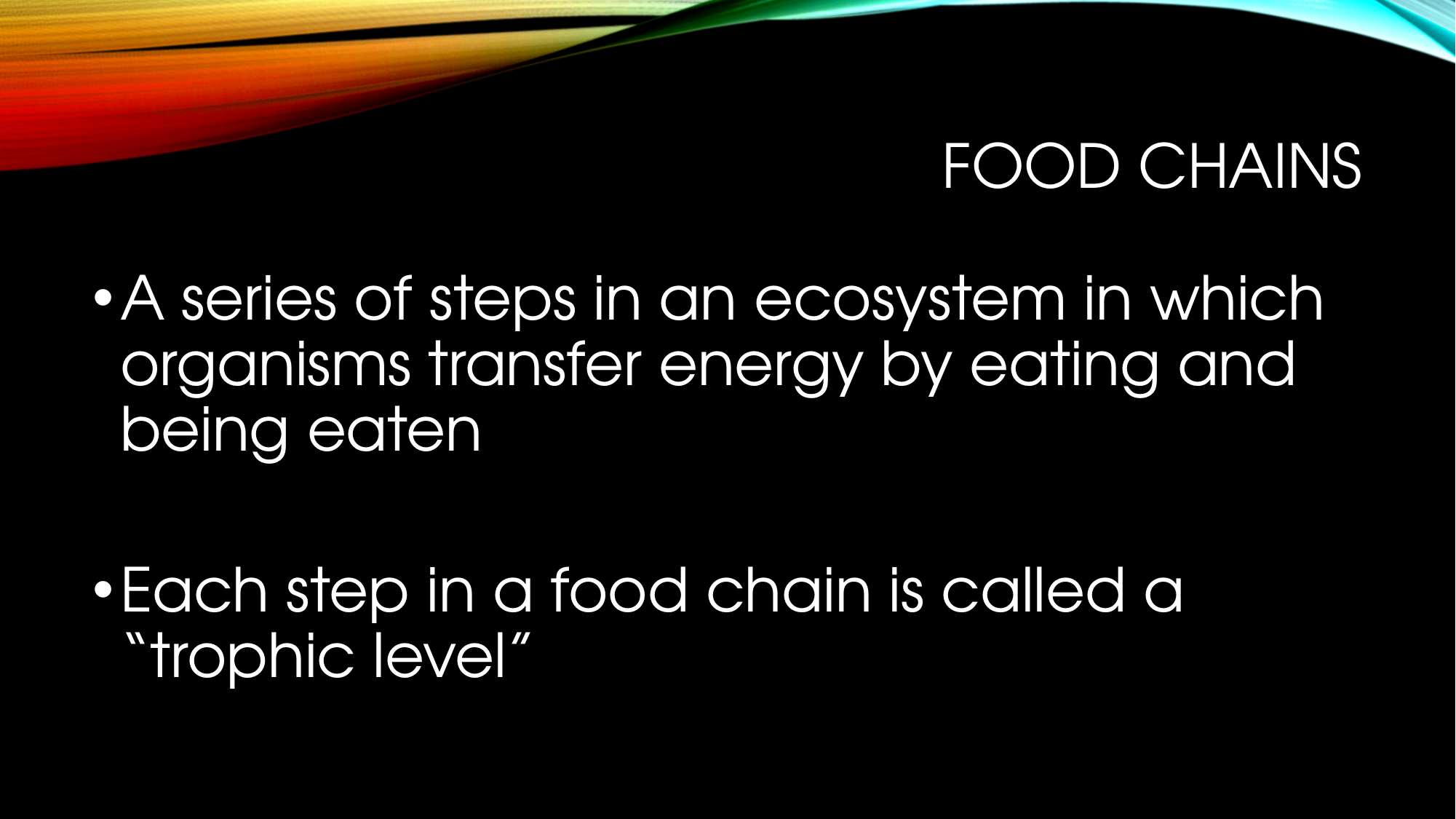

# Food chains
A series of steps in an ecosystem in which organisms transfer energy by eating and being eaten

Each step in a food chain is called a “trophic level”